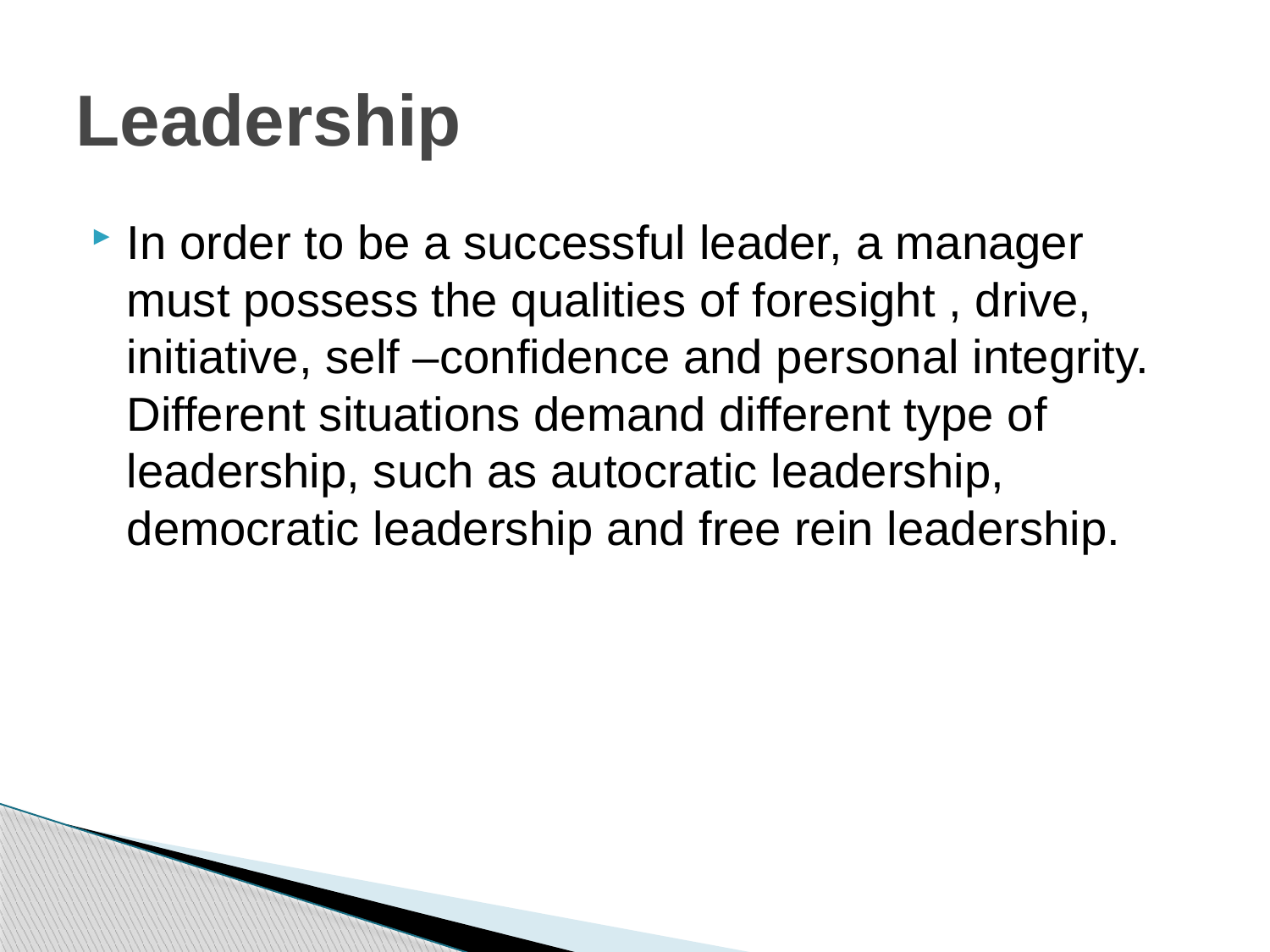

# Leadership
In order to be a successful leader, a manager must possess the qualities of foresight , drive, initiative, self –confidence and personal integrity. Different situations demand different type of leadership, such as autocratic leadership, democratic leadership and free rein leadership.